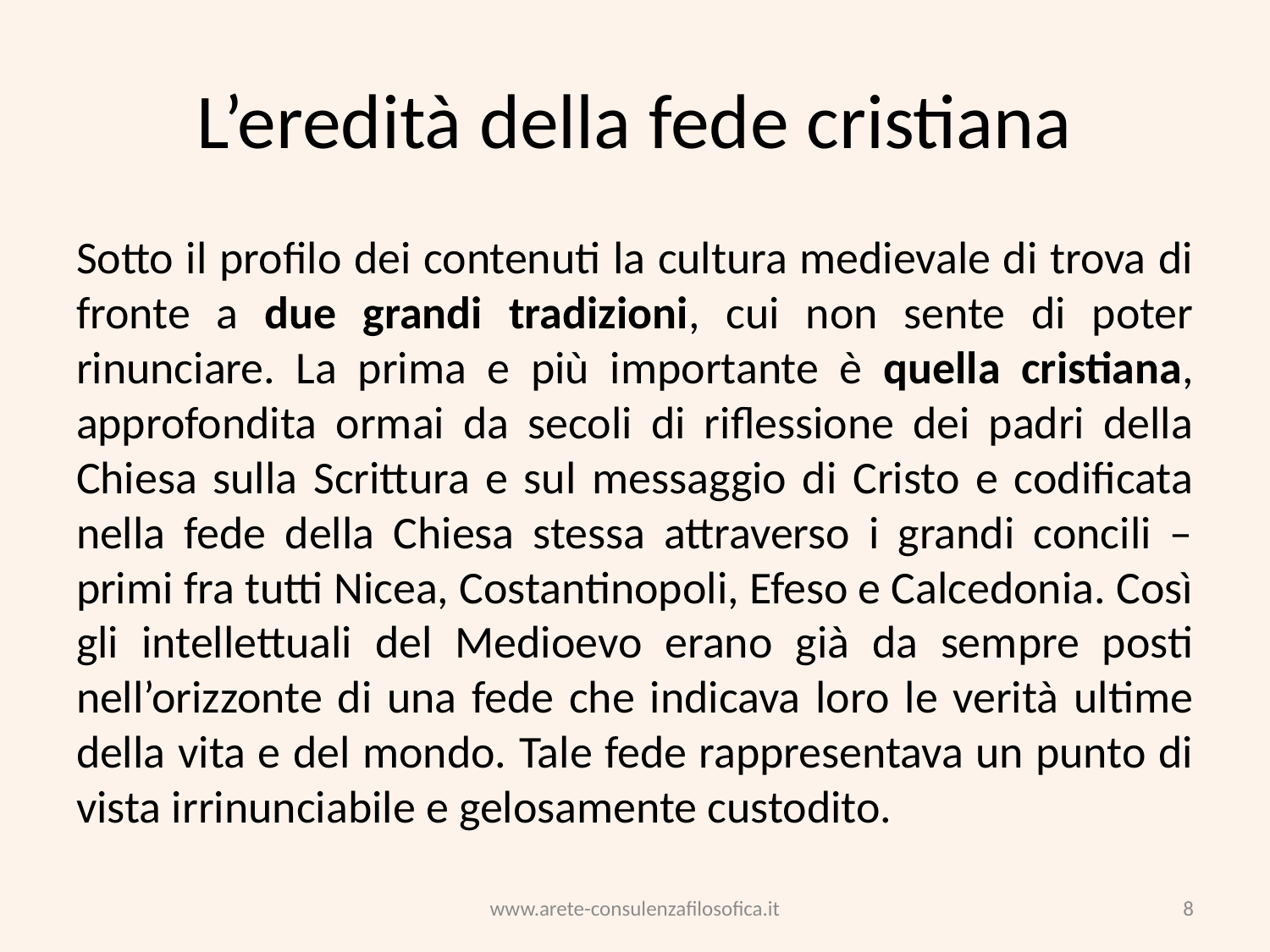

# L’eredità della fede cristiana
Sotto il profilo dei contenuti la cultura medievale di trova di fronte a due grandi tradizioni, cui non sente di poter rinunciare. La prima e più importante è quella cristiana, approfondita ormai da secoli di riflessione dei padri della Chiesa sulla Scrittura e sul messaggio di Cristo e codificata nella fede della Chiesa stessa attraverso i grandi concili – primi fra tutti Nicea, Costantinopoli, Efeso e Calcedonia. Così gli intellettuali del Medioevo erano già da sempre posti nell’orizzonte di una fede che indicava loro le verità ultime della vita e del mondo. Tale fede rappresentava un punto di vista irrinunciabile e gelosamente custodito.
www.arete-consulenzafilosofica.it
8